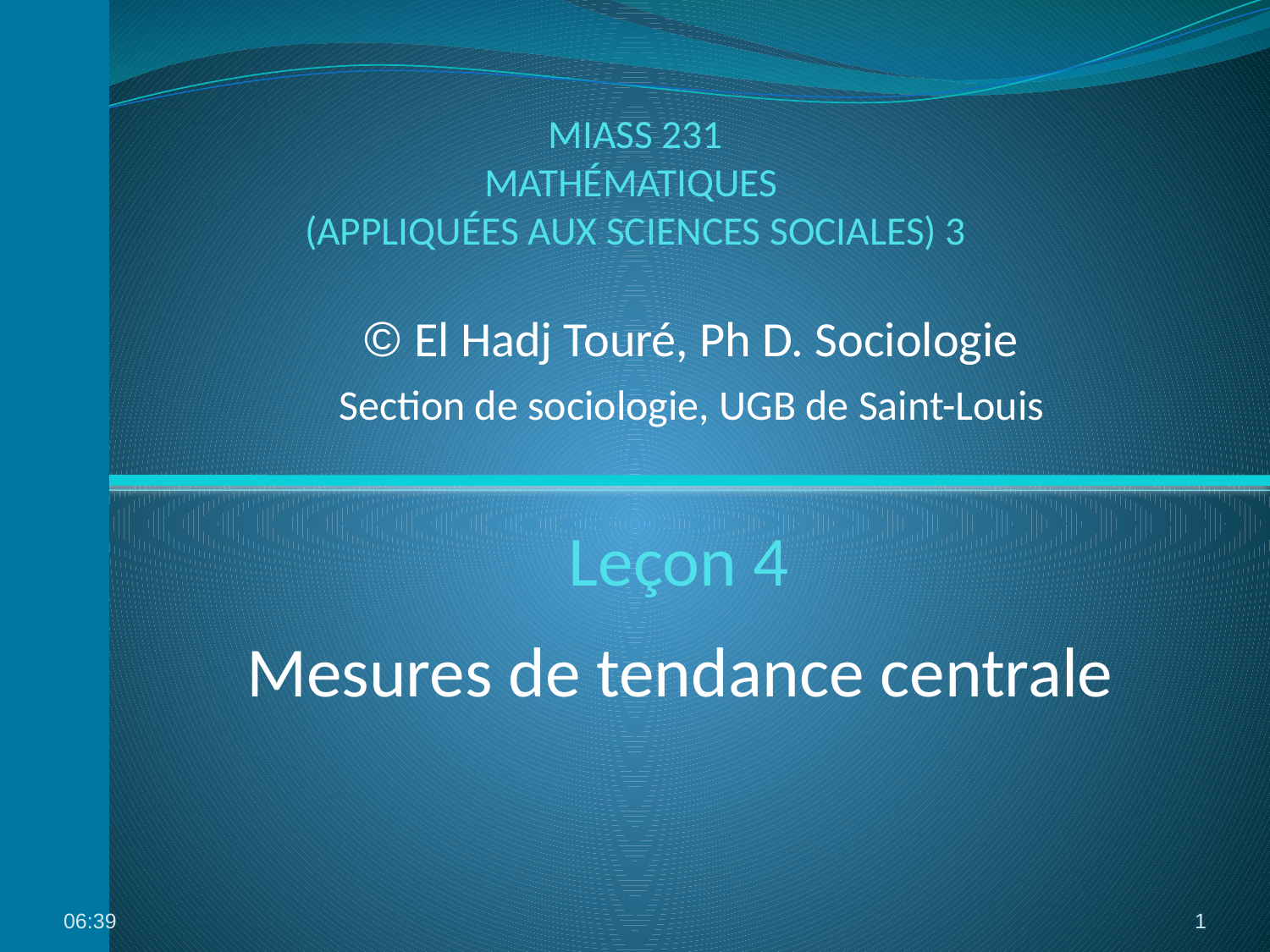

MIASS 231
MATHÉMATIQUES
(APPLIQUÉES AUX SCIENCES SOCIALES) 3
© El Hadj Touré, Ph D. Sociologie
Section de sociologie, UGB de Saint-Louis
# Leçon 4
Mesures de tendance centrale
06:39
1